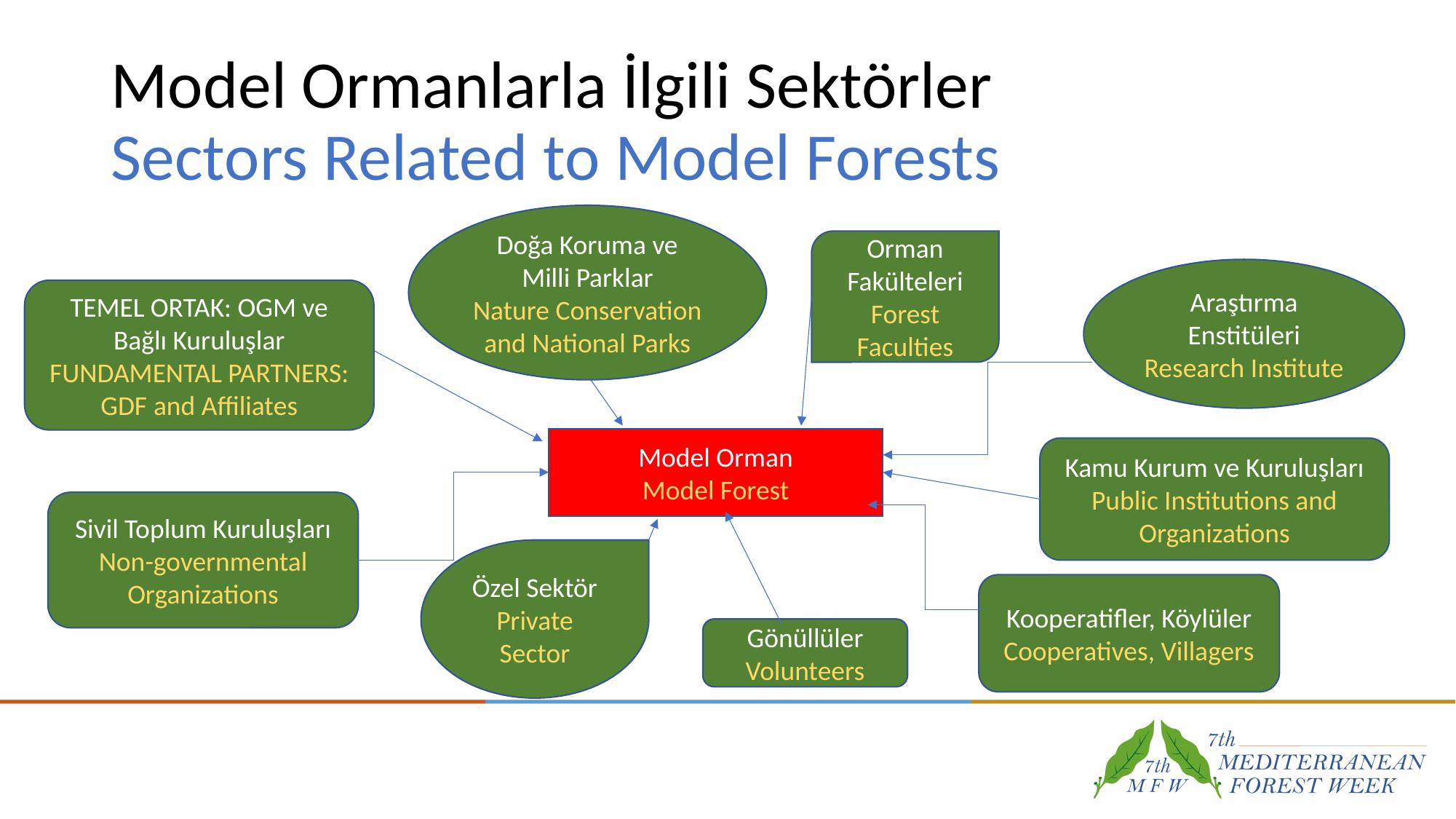

# Model Ormanlarla İlgili Sektörler Sectors Related to Model Forests
Doğa Koruma ve Milli Parklar
Nature Conservation and National Parks
Orman Fakülteleri
Forest Faculties
Araştırma Enstitüleri
Research Institute
Model Orman
Model Forest
Kamu Kurum ve Kuruluşları
Public Institutions and Organizations
Sivil Toplum Kuruluşları
Non-governmental Organizations
Özel Sektör
Private Sector
Kooperatifler, Köylüler
Cooperatives, Villagers
Gönüllüler
Volunteers
TEMEL ORTAK: OGM ve Bağlı Kuruluşlar
FUNDAMENTAL PARTNERS: GDF and Affiliates